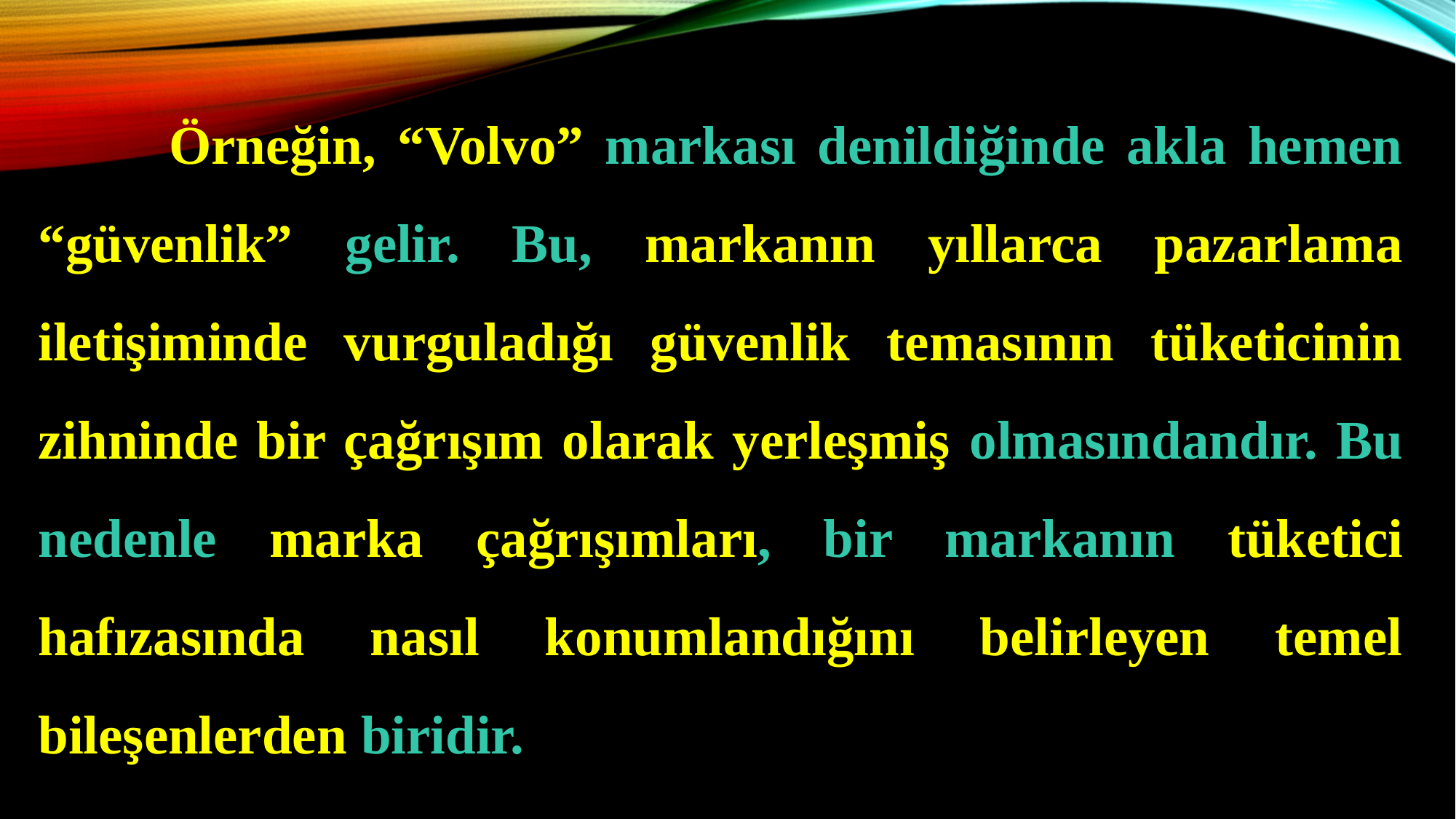

Örneğin, “Volvo” markası denildiğinde akla hemen “güvenlik” gelir. Bu, markanın yıllarca pazarlama iletişiminde vurguladığı güvenlik temasının tüketicinin zihninde bir çağrışım olarak yerleşmiş olmasındandır. Bu nedenle marka çağrışımları, bir markanın tüketici hafızasında nasıl konumlandığını belirleyen temel bileşenlerden biridir.